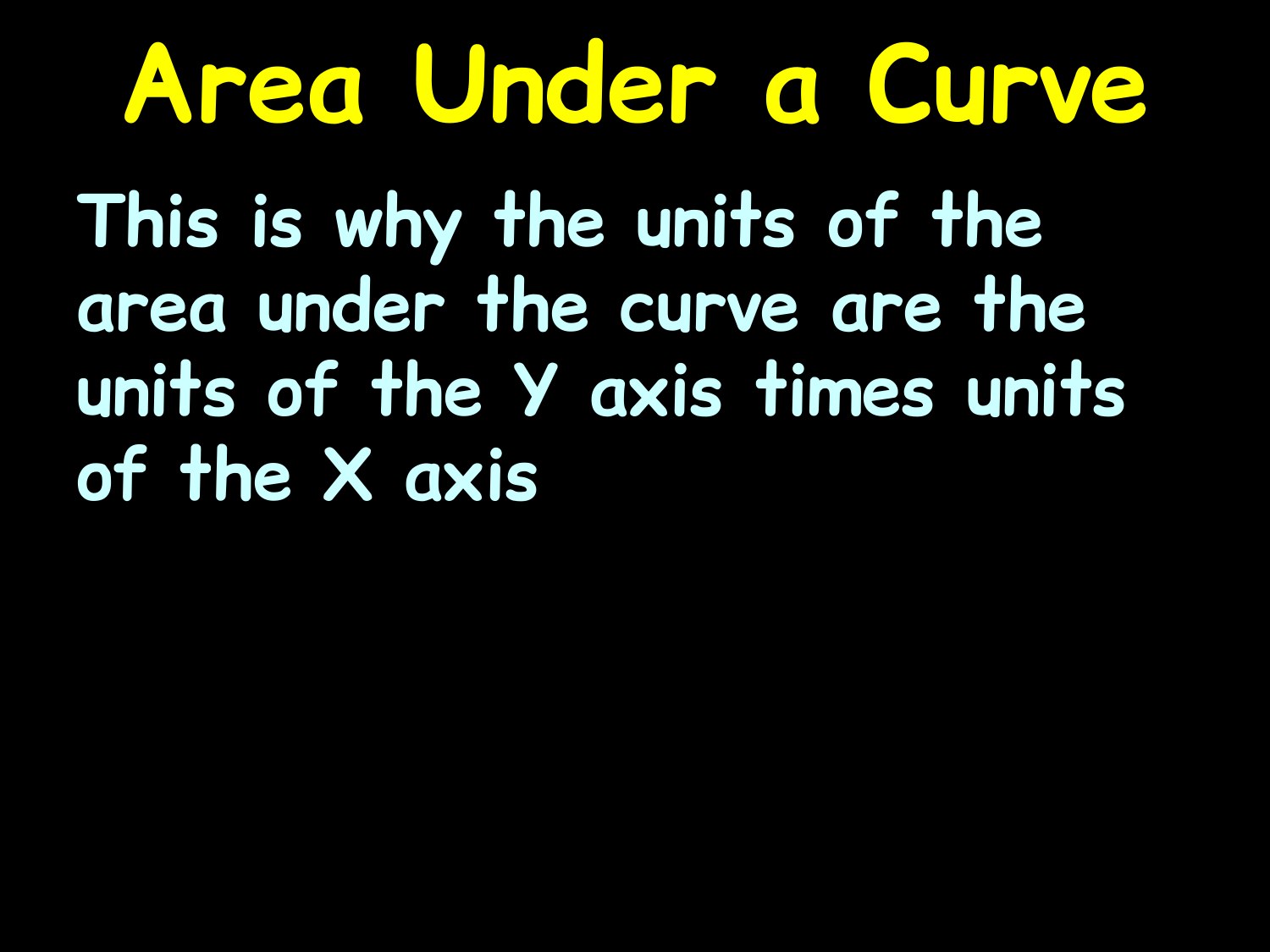

# Area Under a Curve
This is why the units of the area under the curve are the units of the Y axis times units of the X axis